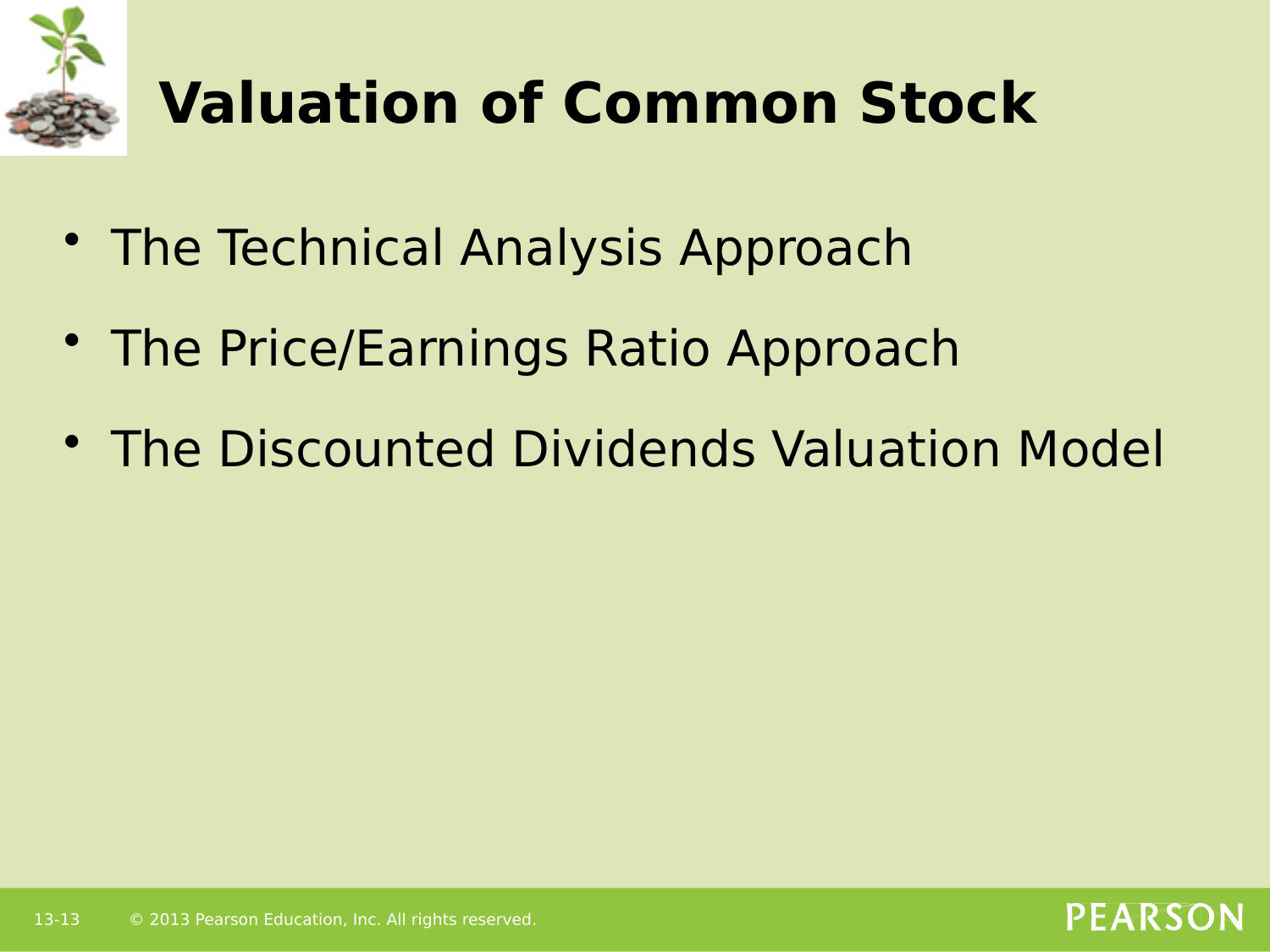

# Valuation of Common Stock
The Technical Analysis Approach
The Price/Earnings Ratio Approach
The Discounted Dividends Valuation Model